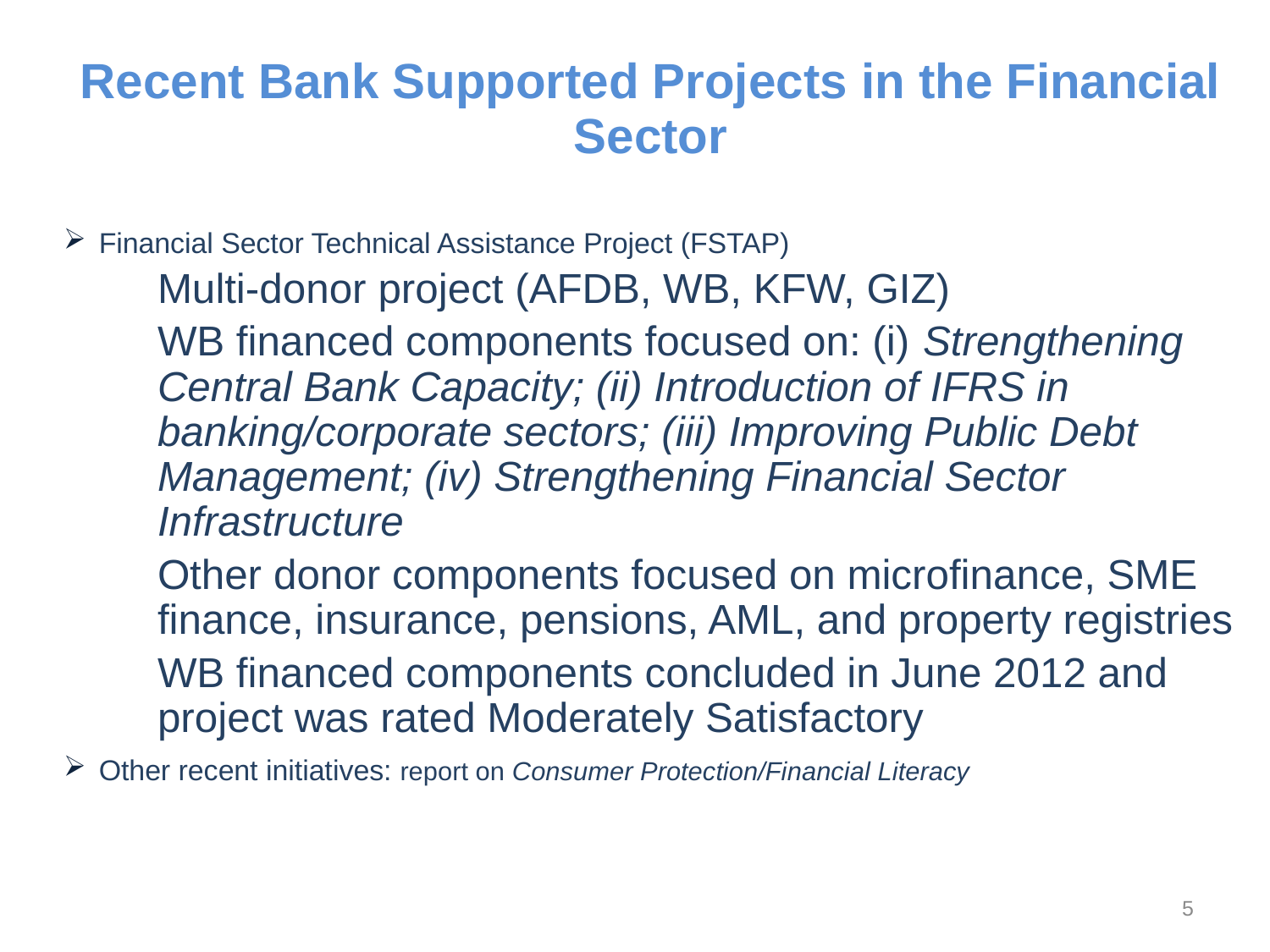

# Recent Bank Supported Projects in the Financial Sector

Financial Sector Technical Assistance Project (FSTAP)
Multi-donor project (AFDB, WB, KFW, GIZ)
WB financed components focused on: (i) Strengthening Central Bank Capacity; (ii) Introduction of IFRS in banking/corporate sectors; (iii) Improving Public Debt Management; (iv) Strengthening Financial Sector Infrastructure
Other donor components focused on microfinance, SME finance, insurance, pensions, AML, and property registries
WB financed components concluded in June 2012 and project was rated Moderately Satisfactory
Other recent initiatives: report on Consumer Protection/Financial Literacy

5